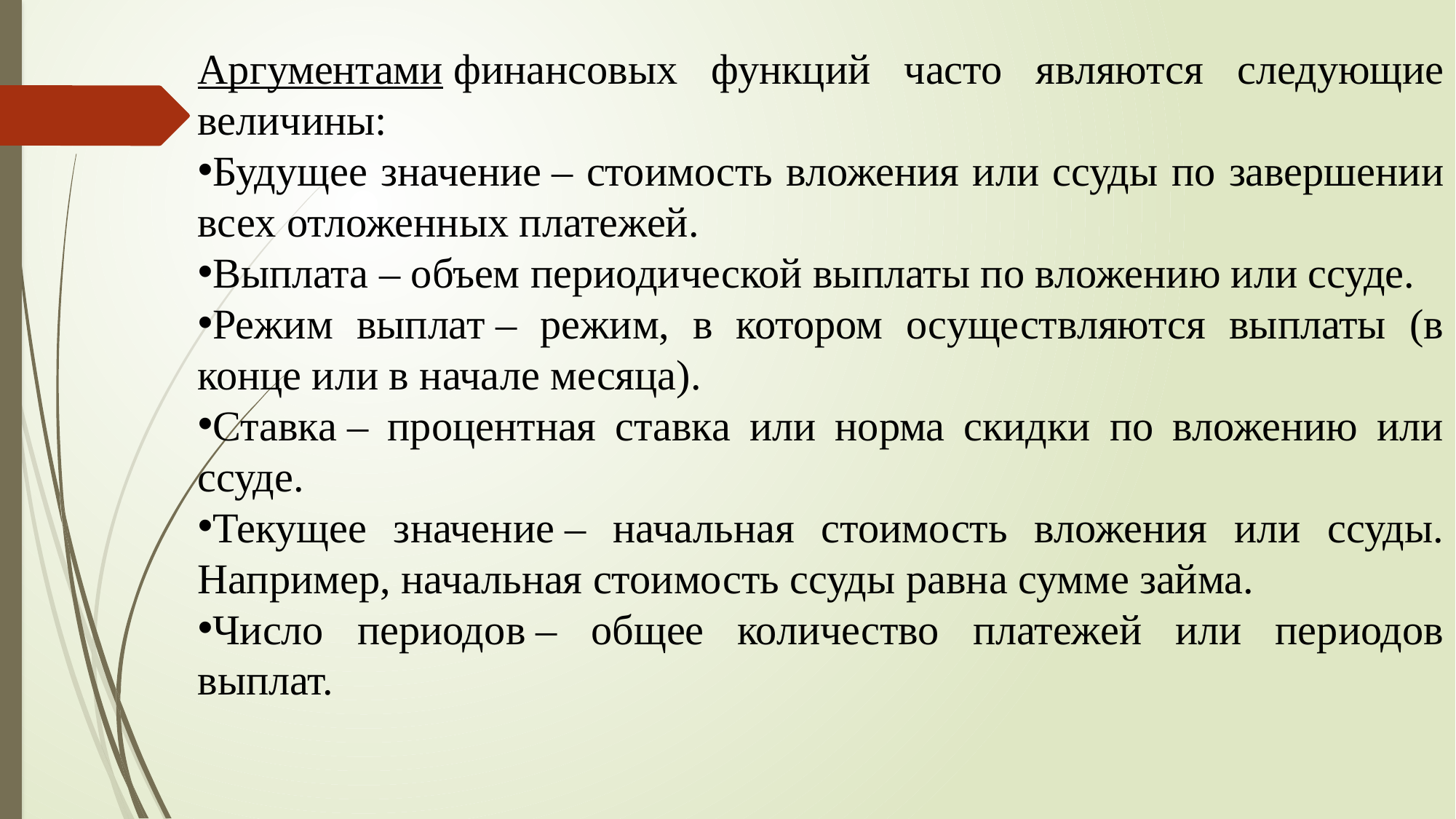

Аргументами финансовых функций часто являются следующие величины:
Будущее значение – стоимость вложения или ссуды по завершении всех отложенных платежей.
Выплата – объем периодической выплаты по вложению или ссуде.
Режим выплат – режим, в котором осуществляются выплаты (в конце или в начале месяца).
Ставка – процентная ставка или норма скидки по вложению или ссуде.
Текущее значение – начальная стоимость вложения или ссуды. Например, начальная стоимость ссуды равна сумме займа.
Число периодов – общее количество платежей или периодов выплат.